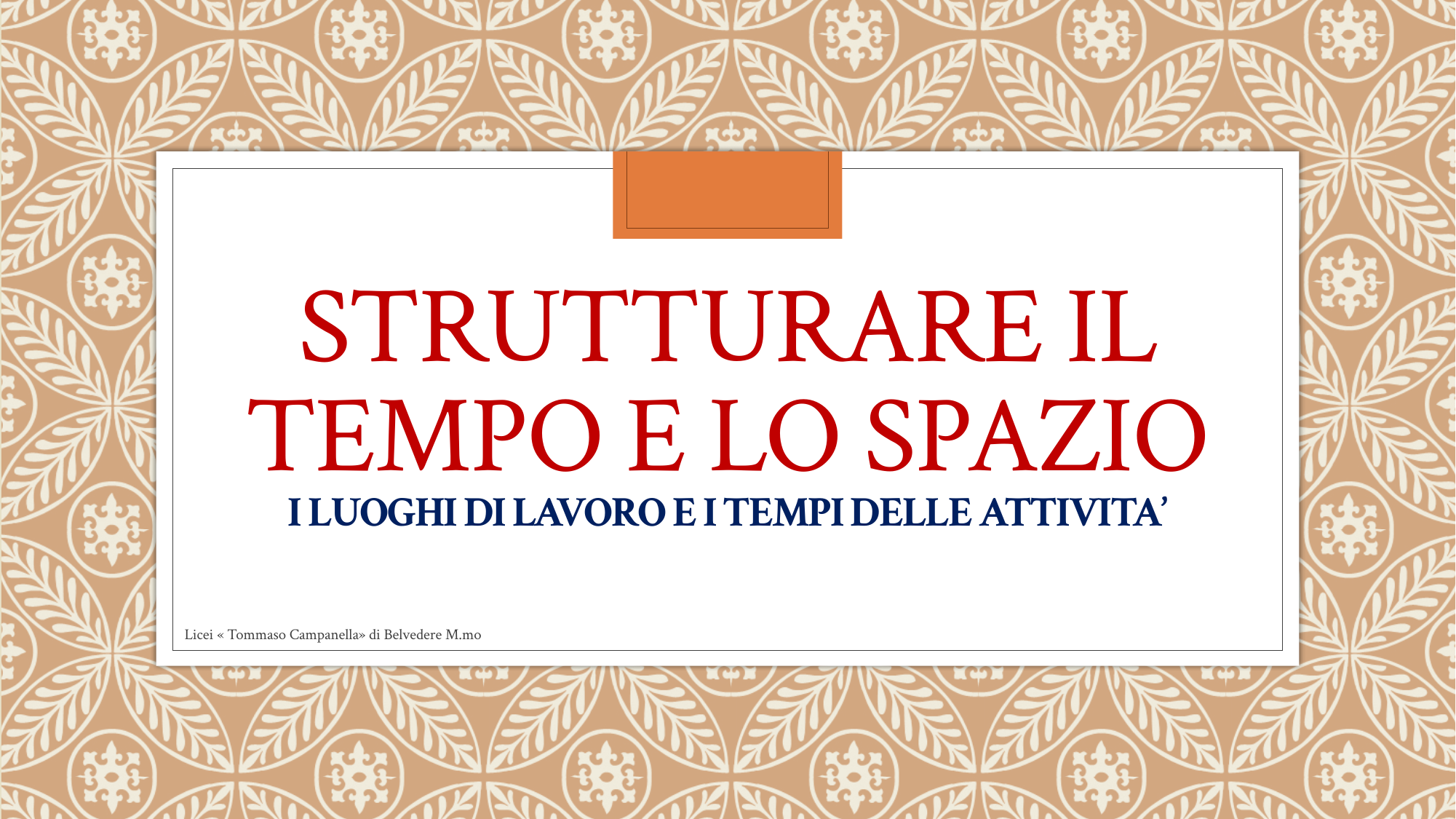

# STRUTTURARE IL TEMPO E LO SPAZIO I LUOGHI DI LAVORO E I TEMPI DELLE ATTIVITA’

Licei « Tommaso Campanella» di Belvedere M.mo